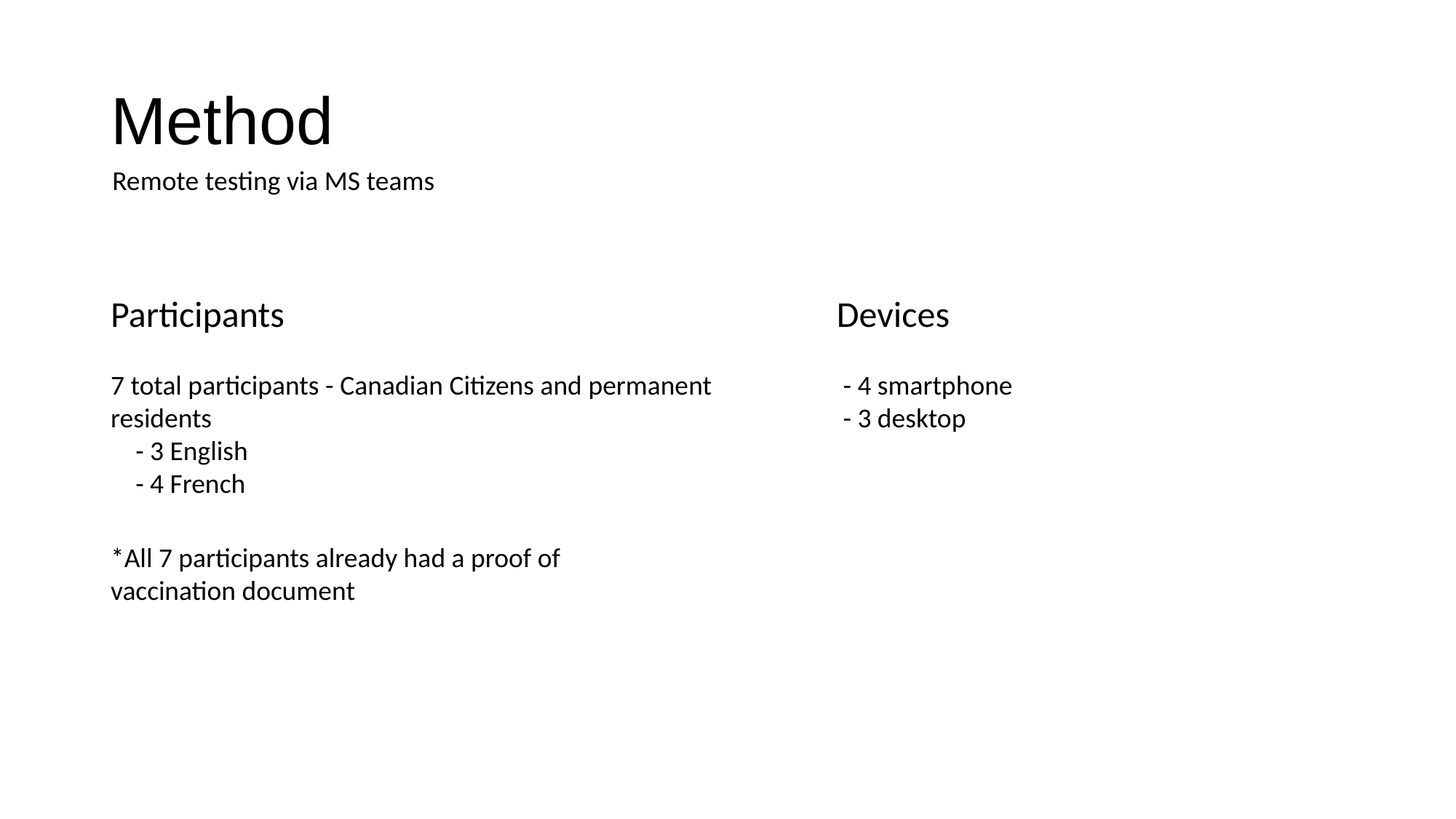

# Method
Remote testing via MS teams
Participants

7 total participants - Canadian Citizens and permanent residents
    - 3 English
    - 4 French
Devices

 - 4 smartphone
 - 3 desktop
*All 7 participants already had a proof of vaccination document